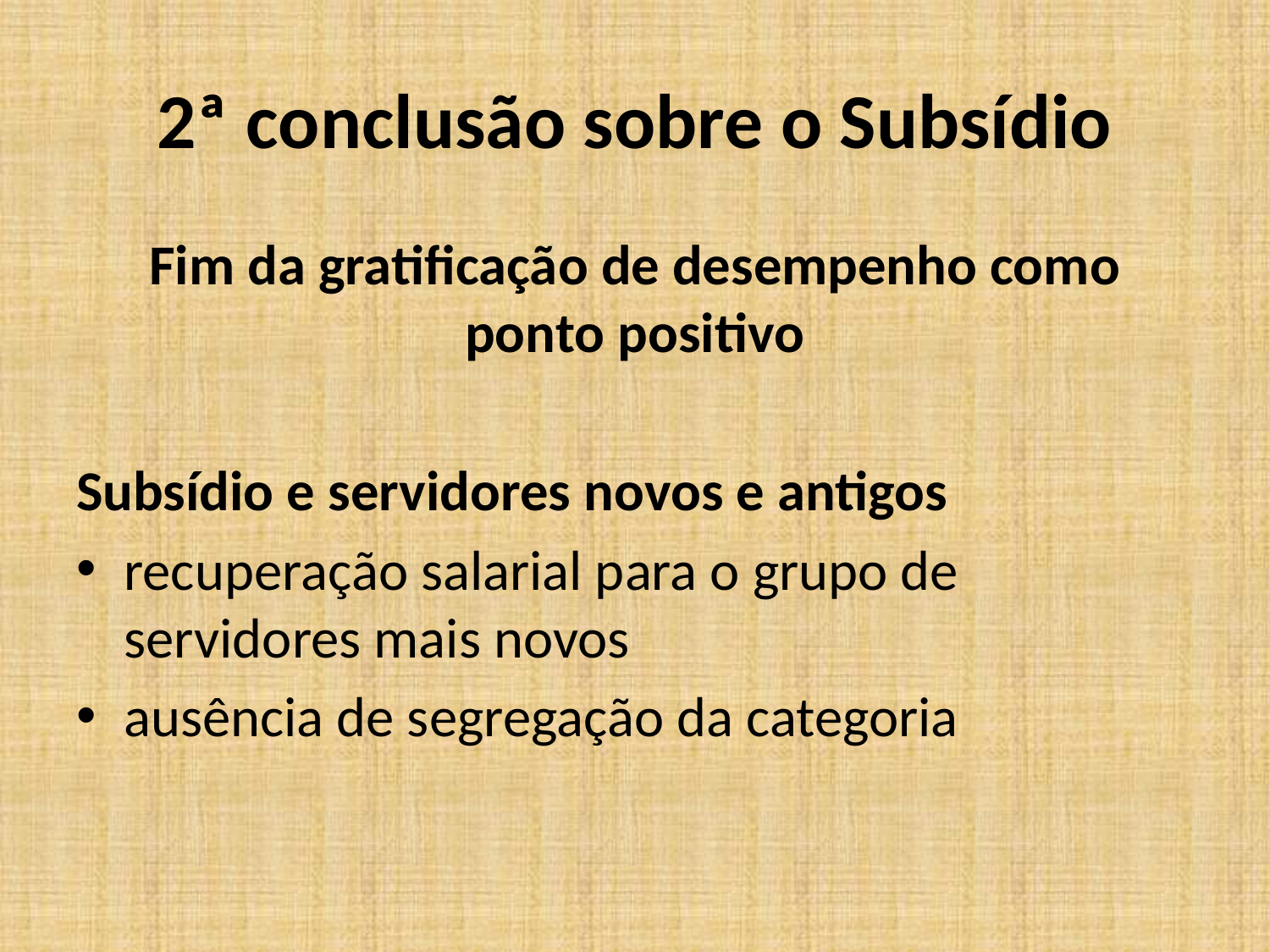

# 2ª conclusão sobre o Subsídio
Fim da gratificação de desempenho como ponto positivo

Subsídio e servidores novos e antigos
recuperação salarial para o grupo de servidores mais novos
ausência de segregação da categoria